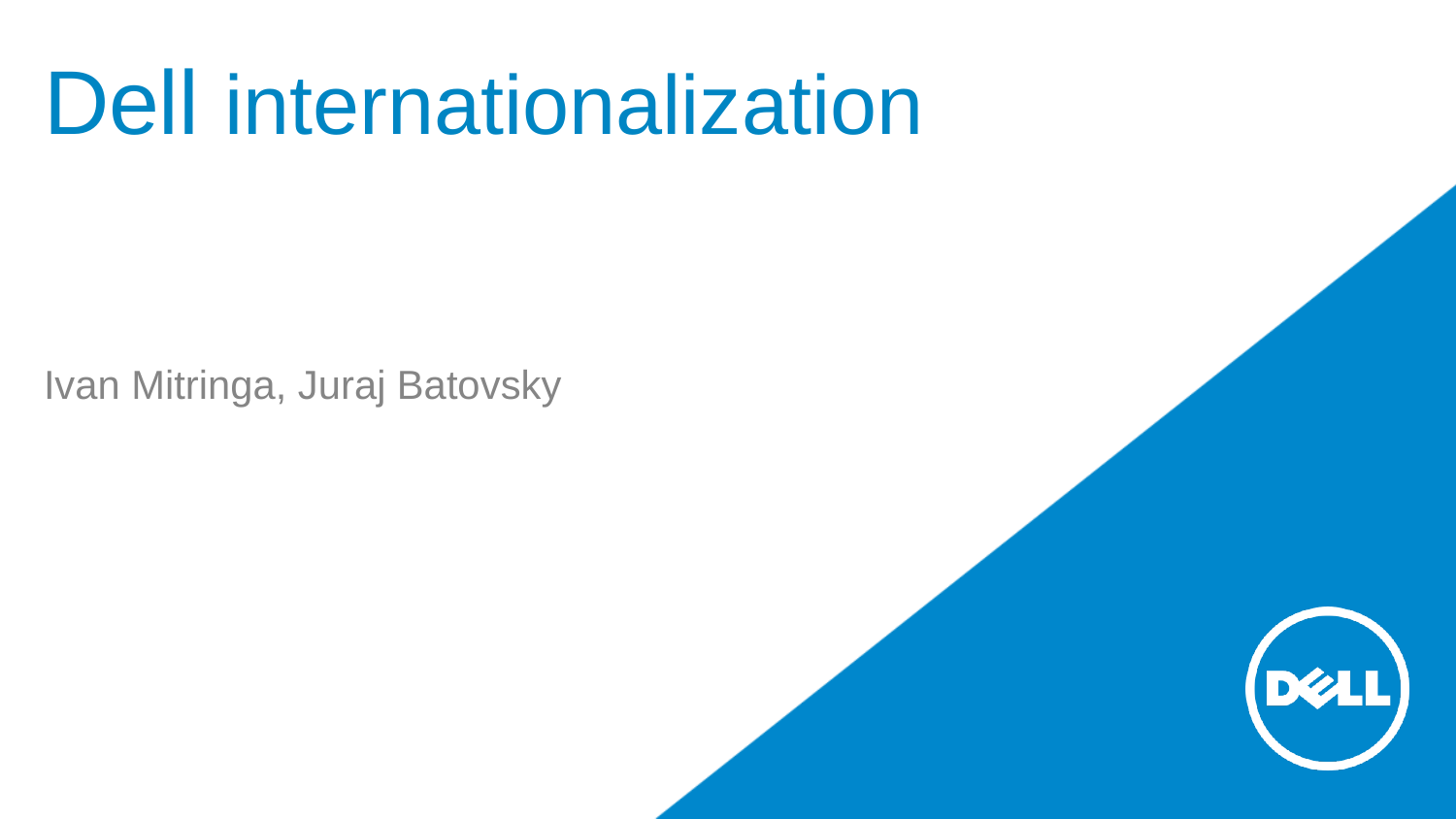

# Dell internationalization
Ivan Mitringa, Juraj Batovsky